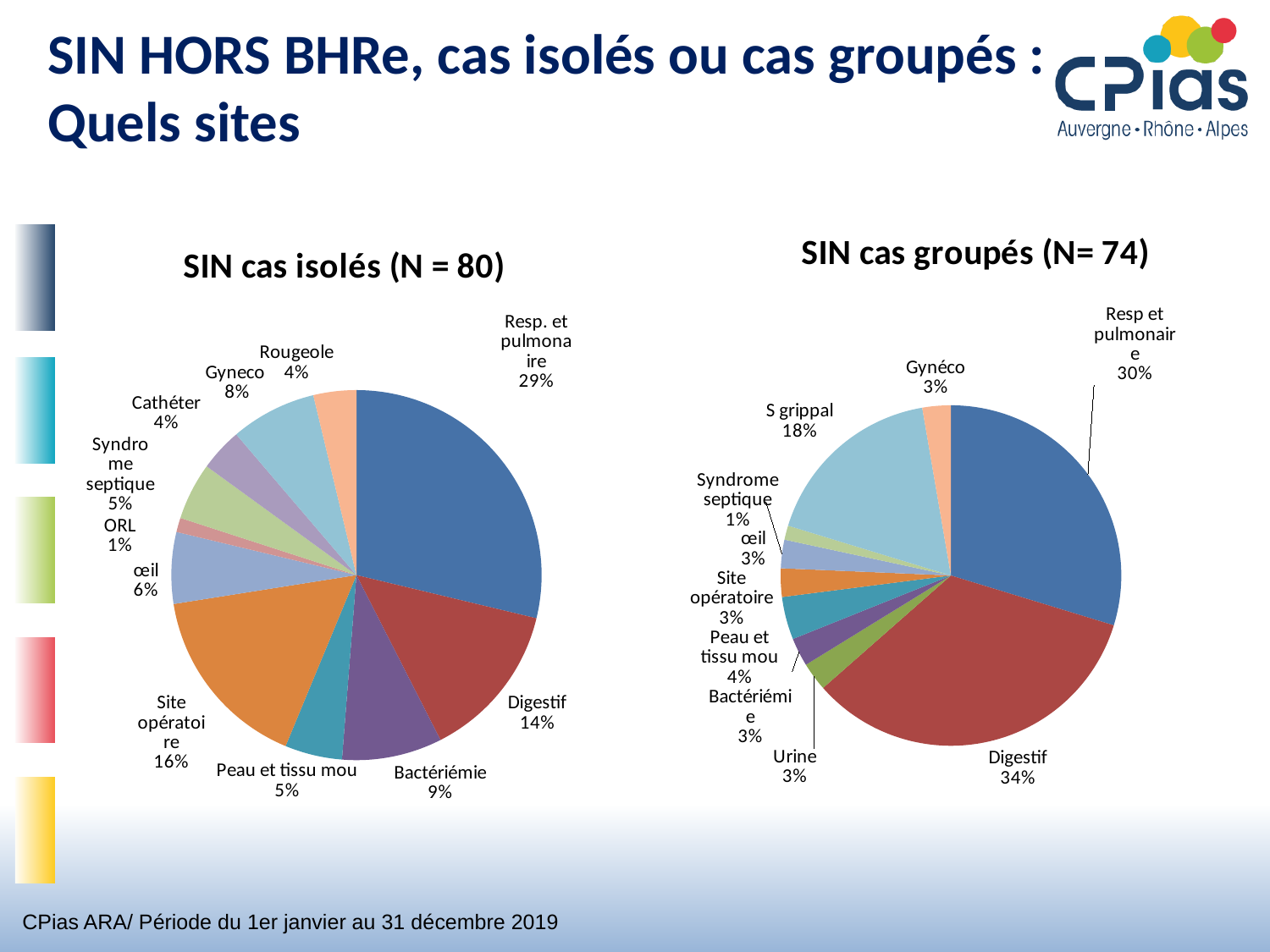

# SIN HORS BHRe, cas isolés ou cas groupés : Quels sites

### Chart: SIN cas isolés (N = 80)

| Category | Colonne1 |
|---|---|
| Resp. et pulmonaire | 23.0 |
| Digestif | 11.0 |
| Urinaire | None |
| Bactériémie | 7.0 |
| Peau et tissu mou | 4.0 |
| Site opératoire | 13.0 |
| œil | 5.0 |
| ORL | 1.0 |
| Syndrome septique | 4.0 |
| Cathéter | 3.0 |
| Gyneco  | 6.0 |
| Rougeole | 3.0 |

### Chart: SIN cas groupés (N= 74)

| Category | SIN cas groupés |
|---|---|
| Resp et pulmonaire | 22.0 |
| Digestif | 25.0 |
| Urine | 2.0 |
| Bactériémie | 2.0 |
| Peau et tissu mou | 3.0 |
| Site opératoire | 2.0 |
| œil | 2.0 |
| ORL | None |
| Syndrome septique | 1.0 |
| cathéter | None |
| S grippal | 13.0 |
| Gynéco | 2.0 |
CPias ARA/ Période du 1er janvier au 31 décembre 2019